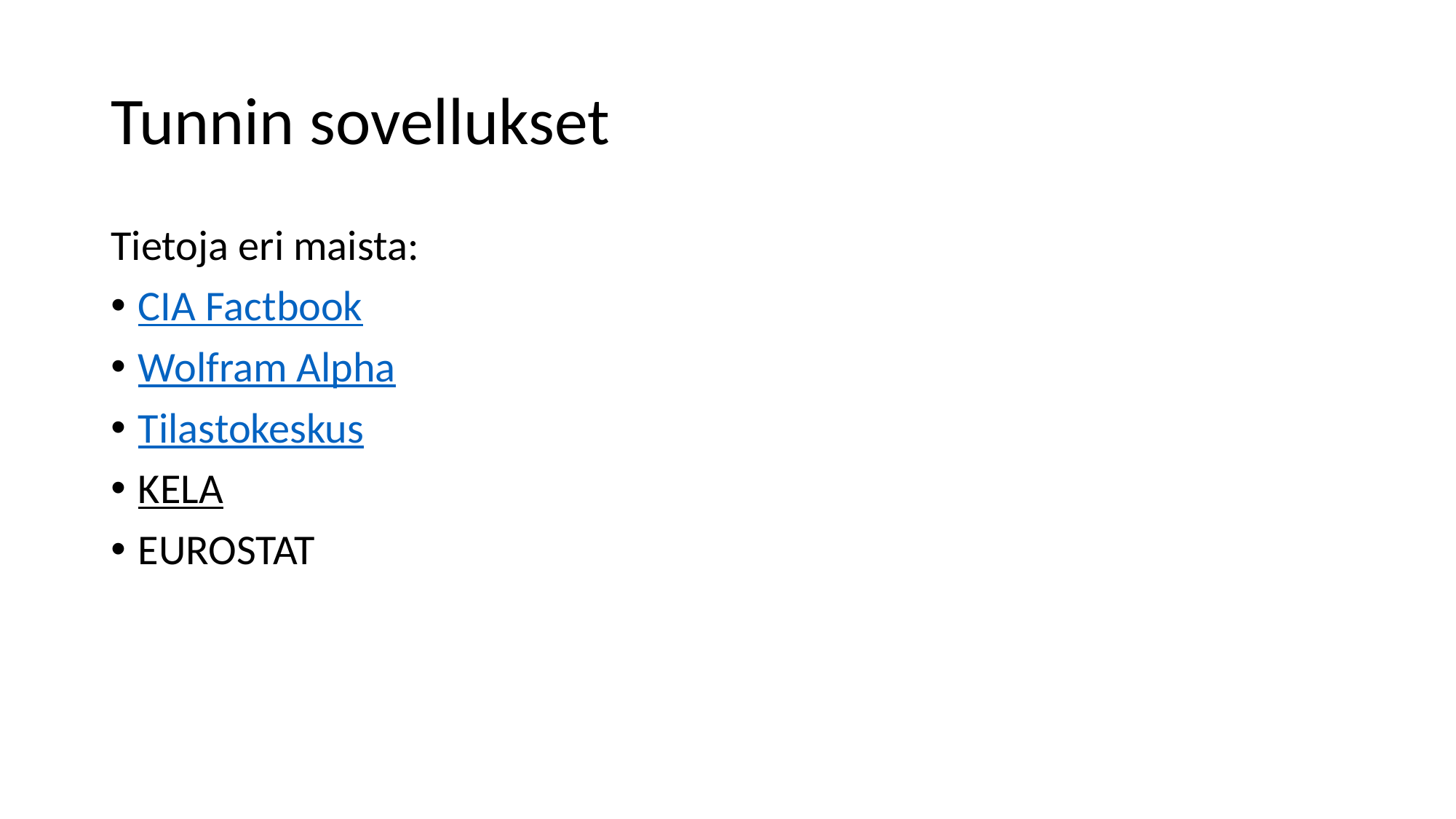

# Tunnin sovellukset
Tietoja eri maista:
CIA Factbook
Wolfram Alpha
Tilastokeskus
KELA
EUROSTAT